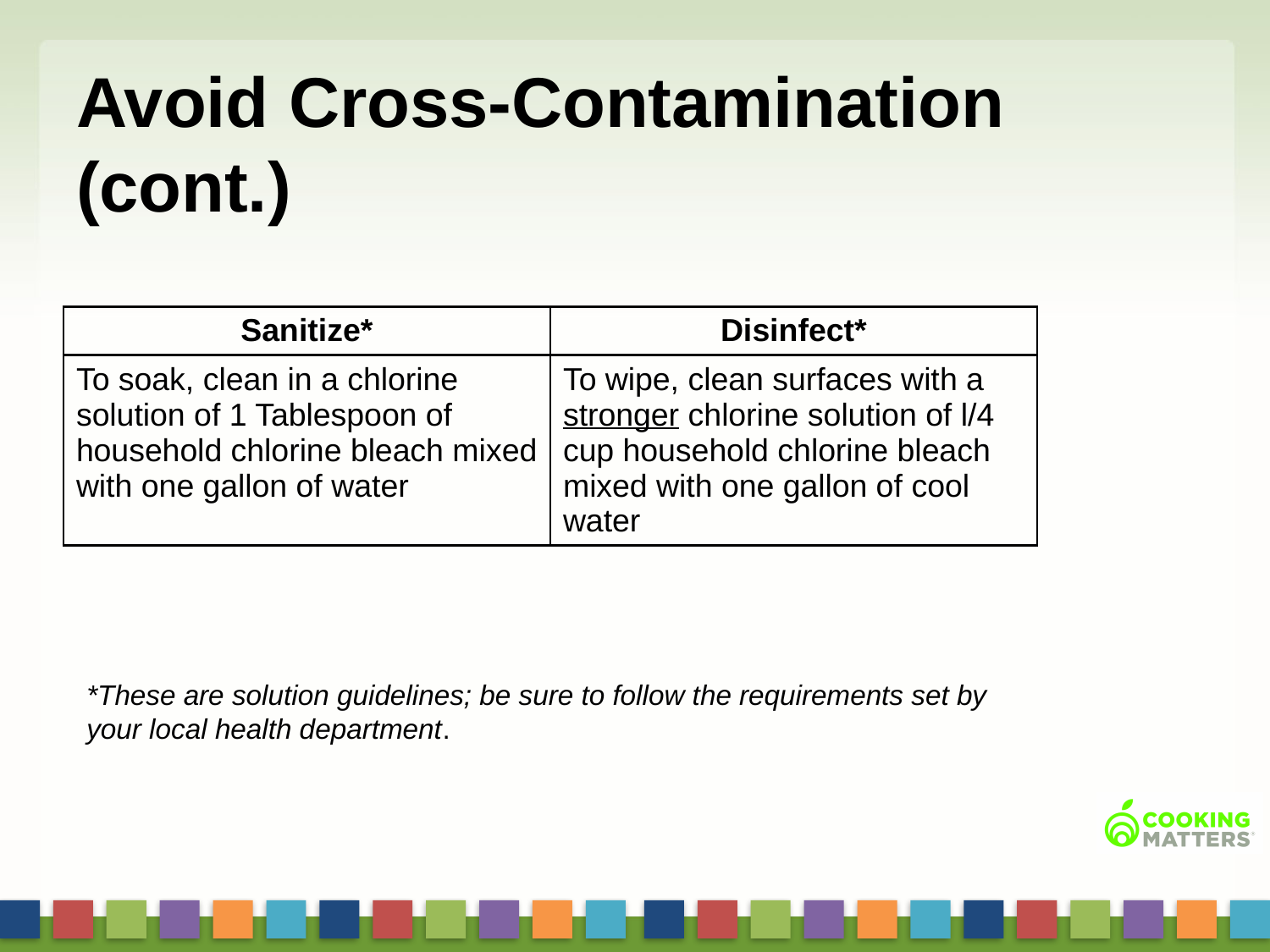

# Avoid Cross-Contamination (cont.)
| Sanitize\* | Disinfect\* |
| --- | --- |
| To soak, clean in a chlorine solution of 1 Tablespoon of household chlorine bleach mixed with one gallon of water | To wipe, clean surfaces with a stronger chlorine solution of l/4 cup household chlorine bleach mixed with one gallon of cool water |
*These are solution guidelines; be sure to follow the requirements set by your local health department.